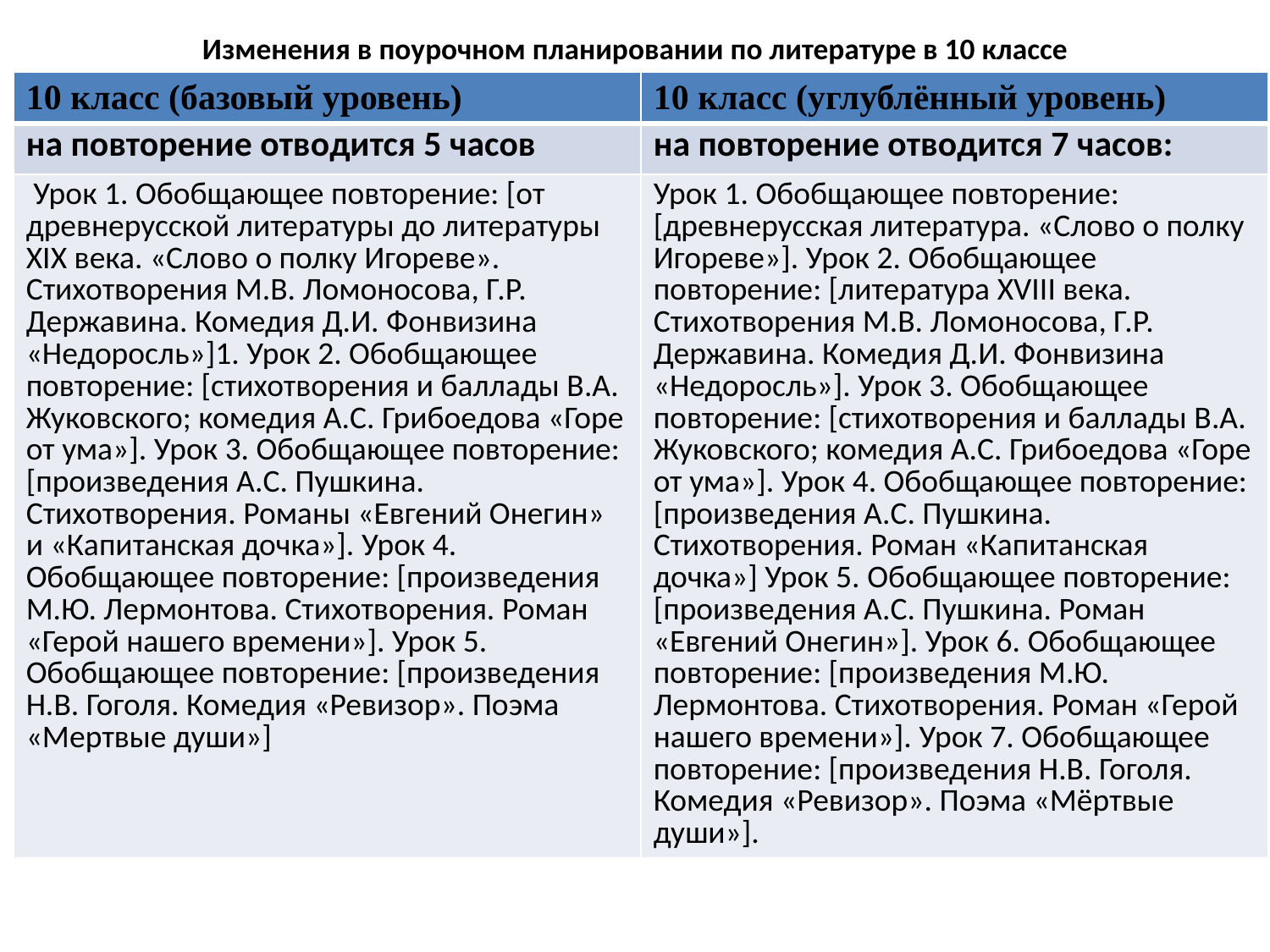

# Изменения в поурочном планировании по литературе в 10 классе
| 10 класс (базовый уровень) | 10 класс (углублённый уровень) |
| --- | --- |
| на повторение отводится 5 часов | на повторение отводится 7 часов: |
| Урок 1. Обобщающее повторение: [от древнерусской литературы до литературы XIX века. «Слово о полку Игореве». Стихотворения М.В. Ломоносова, Г.Р. Державина. Комедия Д.И. Фонвизина «Недоросль»]1. Урок 2. Обобщающее повторение: [стихотворения и баллады В.А. Жуковского; комедия А.С. Грибоедова «Горе от ума»]. Урок 3. Обобщающее повторение: [произведения А.С. Пушкина. Стихотворения. Романы «Евгений Онегин» и «Капитанская дочка»]. Урок 4. Обобщающее повторение: [произведения М.Ю. Лермонтова. Стихотворения. Роман «Герой нашего времени»]. Урок 5. Обобщающее повторение: [произведения Н.В. Гоголя. Комедия «Ревизор». Поэма «Мертвые души»] | Урок 1. Обобщающее повторение: [древнерусская литература. «Слово о полку Игореве»]. Урок 2. Обобщающее повторение: [литература XVIII века. Стихотворения М.В. Ломоносова, Г.Р. Державина. Комедия Д.И. Фонвизина «Недоросль»]. Урок 3. Обобщающее повторение: [стихотворения и баллады В.А. Жуковского; комедия А.С. Грибоедова «Горе от ума»]. Урок 4. Обобщающее повторение: [произведения А.С. Пушкина. Стихотворения. Роман «Капитанская дочка»] Урок 5. Обобщающее повторение: [произведения А.С. Пушкина. Роман «Евгений Онегин»]. Урок 6. Обобщающее повторение: [произведения М.Ю. Лермонтова. Стихотворения. Роман «Герой нашего времени»]. Урок 7. Обобщающее повторение: [произведения Н.В. Гоголя. Комедия «Ревизор». Поэма «Мёртвые души»]. |